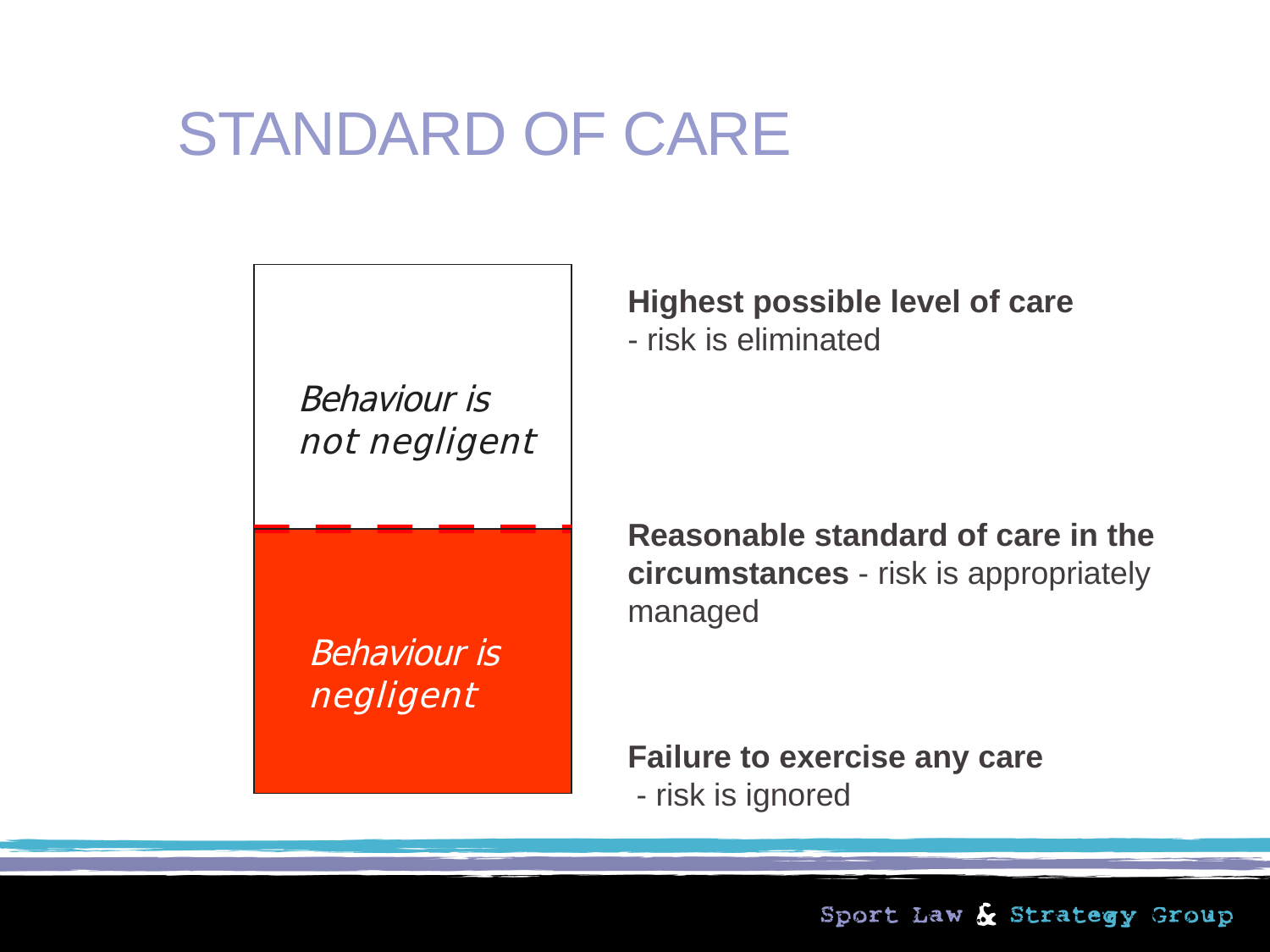

# STANDARD OF CARE

	Highest possible level of care
- risk is eliminated

	Reasonable standard of care in the circumstances - risk is appropriately
managed

	Failure to exercise any care
 - risk is ignored
Behaviour is not negligent

Behaviour is negligent